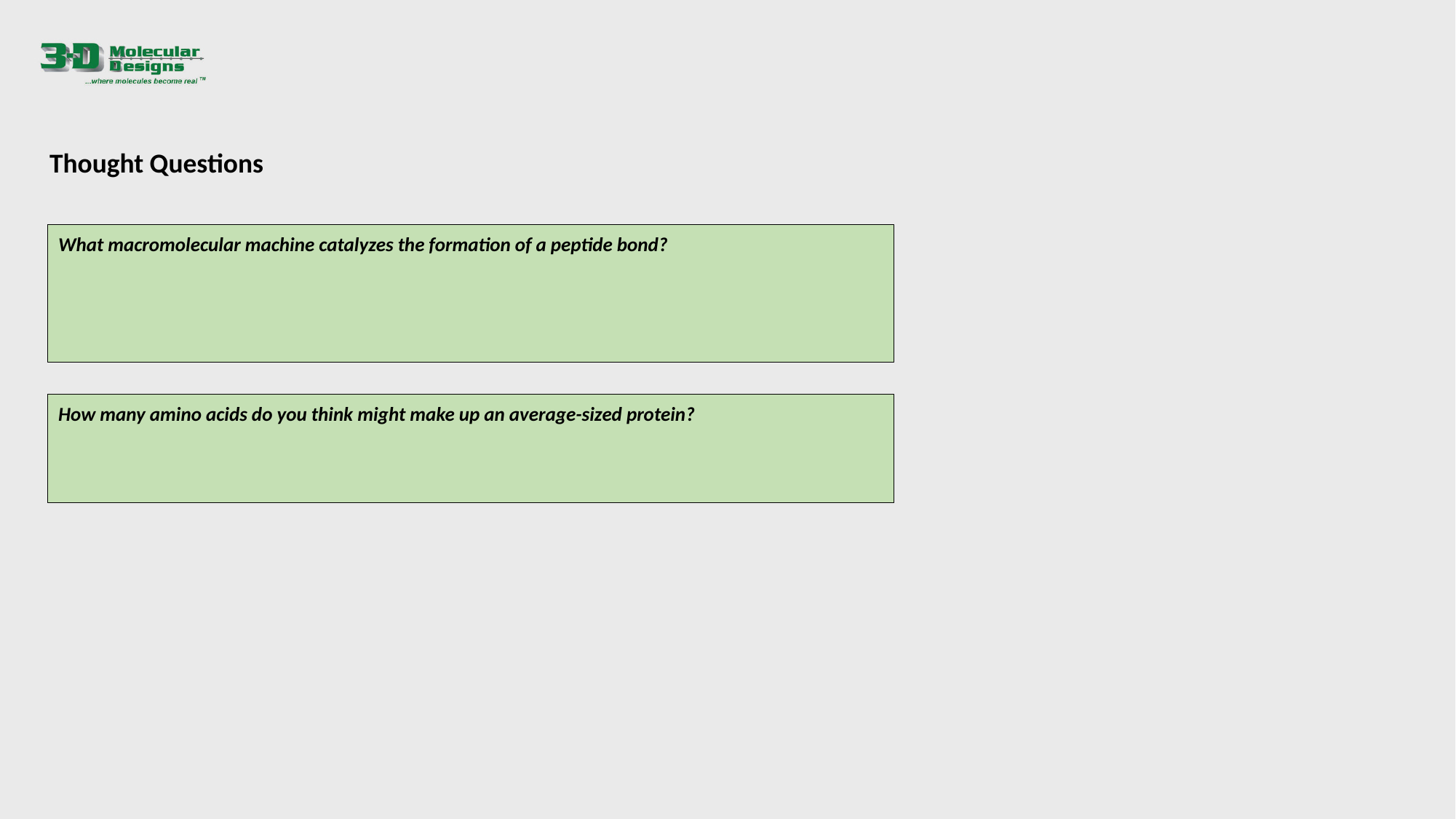

Thought Questions
What macromolecular machine catalyzes the formation of a peptide bond?
How many amino acids do you think might make up an average-sized protein?